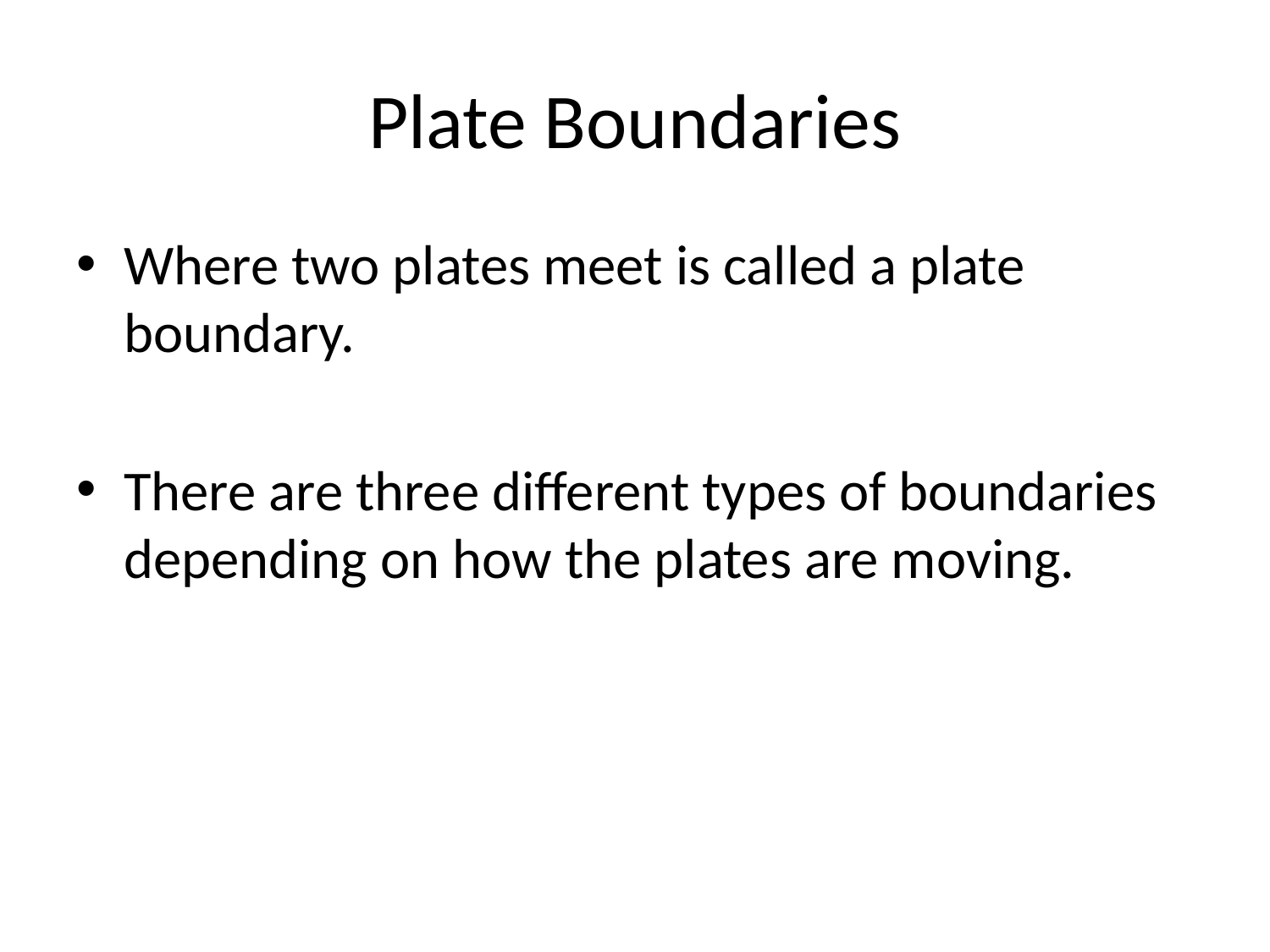

# Plate Boundaries
Where two plates meet is called a plate boundary.

There are three different types of boundaries depending on how the plates are moving.